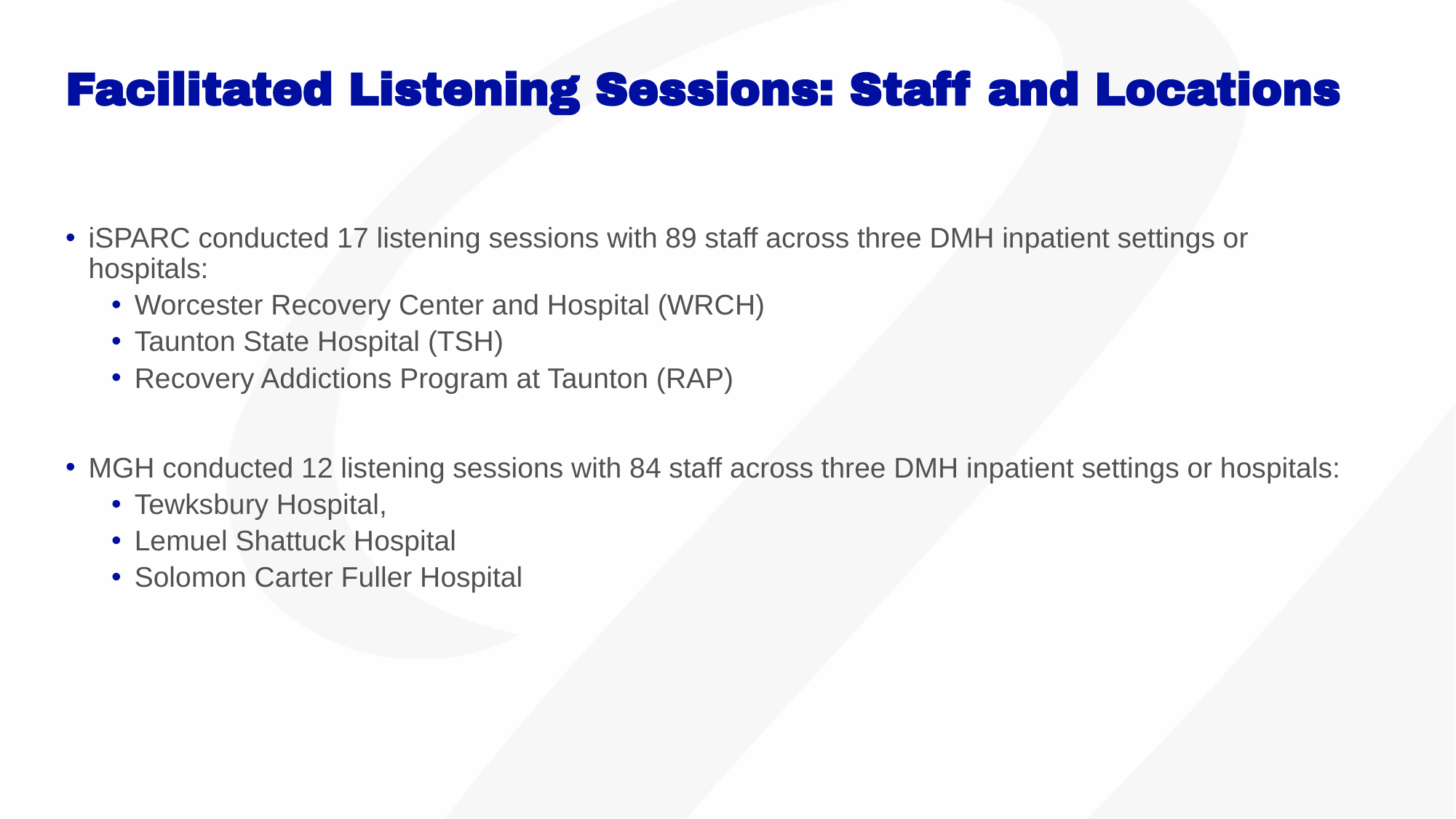

# Facilitated Listening Sessions: Staff and Locations
iSPARC conducted 17 listening sessions with 89 staff across three DMH inpatient settings or hospitals:
Worcester Recovery Center and Hospital (WRCH)
Taunton State Hospital (TSH)
Recovery Addictions Program at Taunton (RAP)

MGH conducted 12 listening sessions with 84 staff across three DMH inpatient settings or hospitals:
Tewksbury Hospital,
Lemuel Shattuck Hospital
Solomon Carter Fuller Hospital